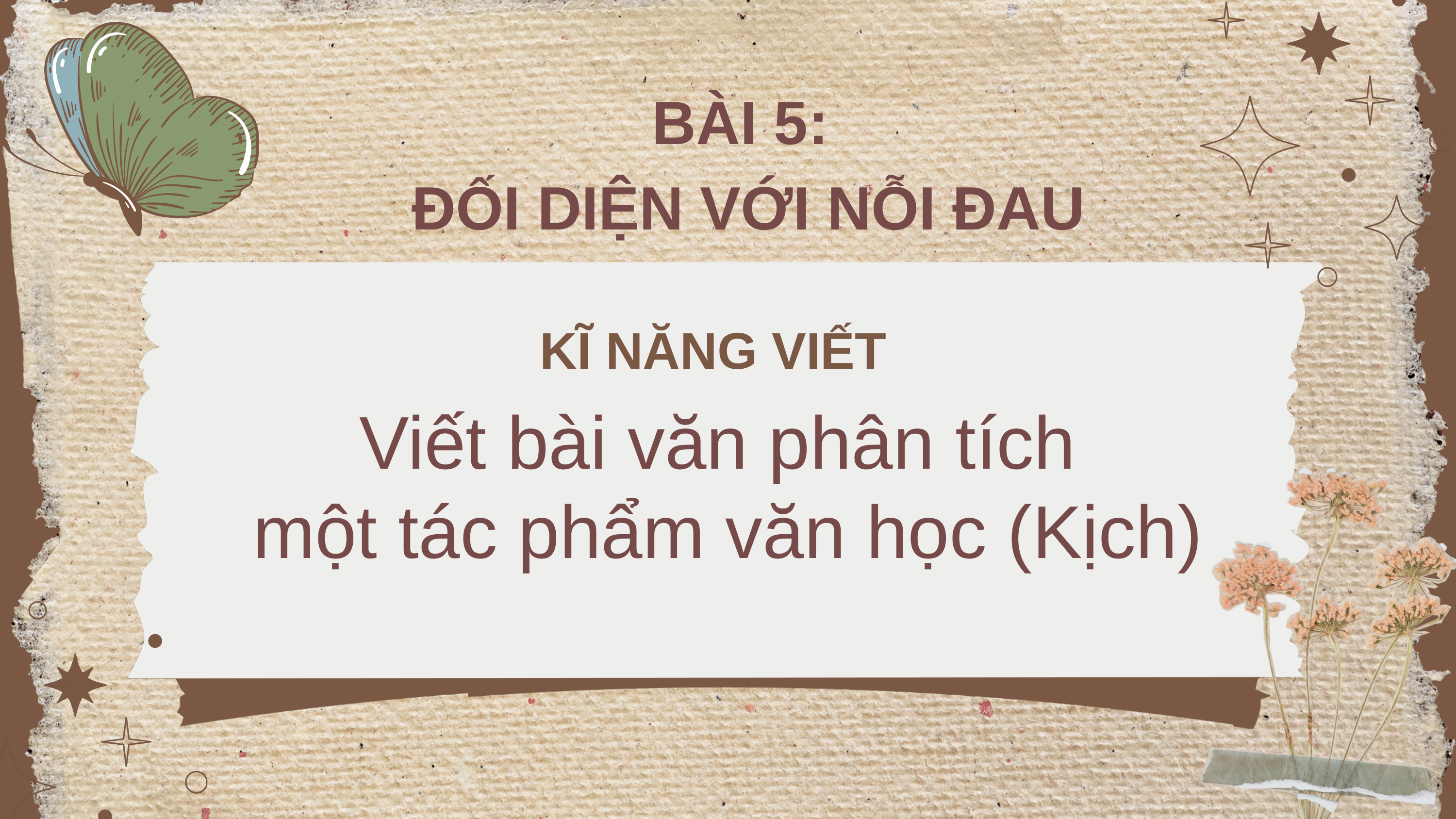

BÀI 5:
ĐỐI DIỆN VỚI NỖI ĐAU

KĨ NĂNG VIẾT
Viết bài văn phân tích
một tác phẩm văn học (Kịch)